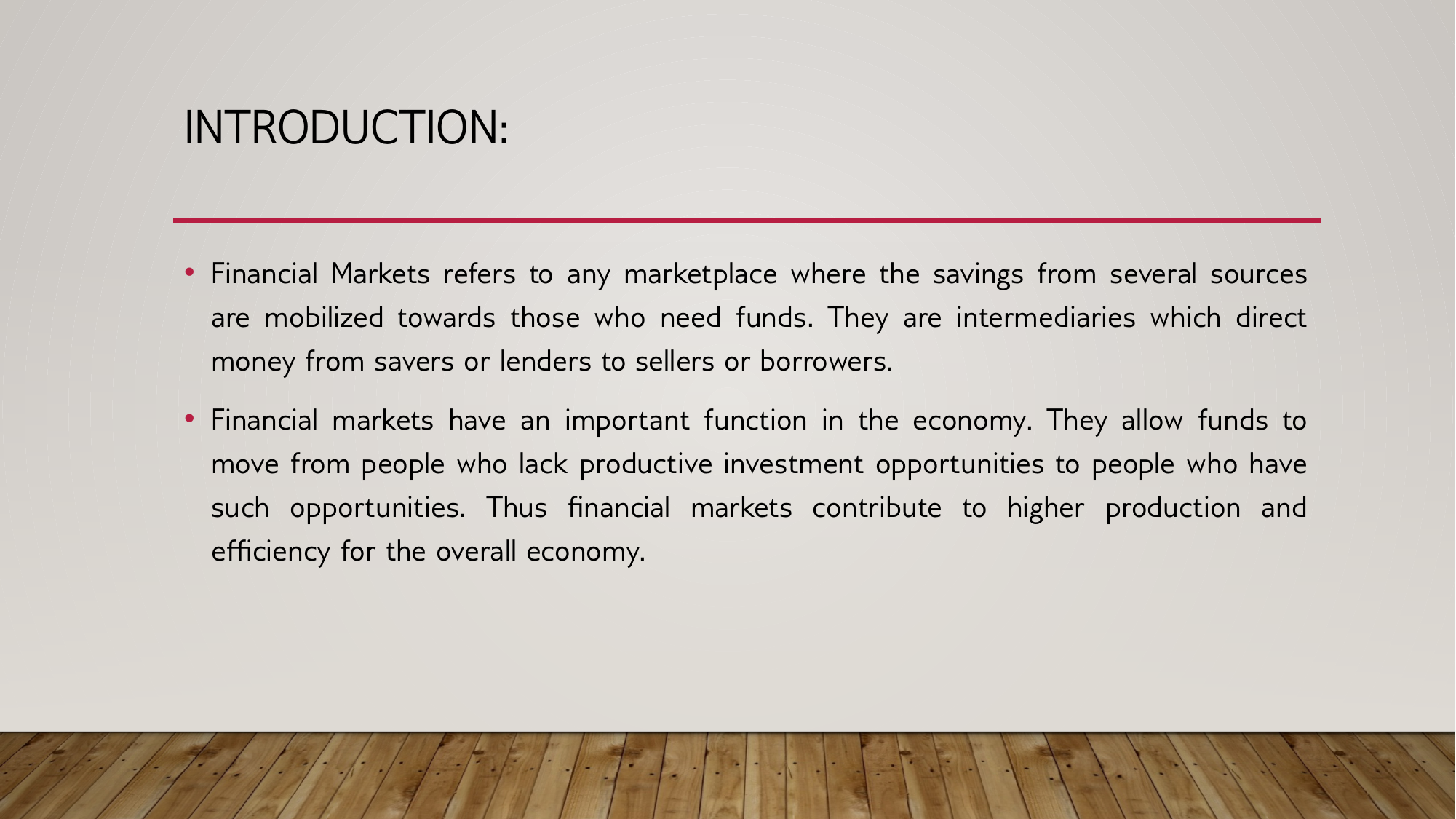

# Introduction:
Financial Markets refers to any marketplace where the savings from several sources are mobilized towards those who need funds. They are intermediaries which direct money from savers or lenders to sellers or borrowers.
Financial markets have an important function in the economy. They allow funds to move from people who lack productive investment opportunities to people who have such opportunities. Thus financial markets contribute to higher production and efficiency for the overall economy.